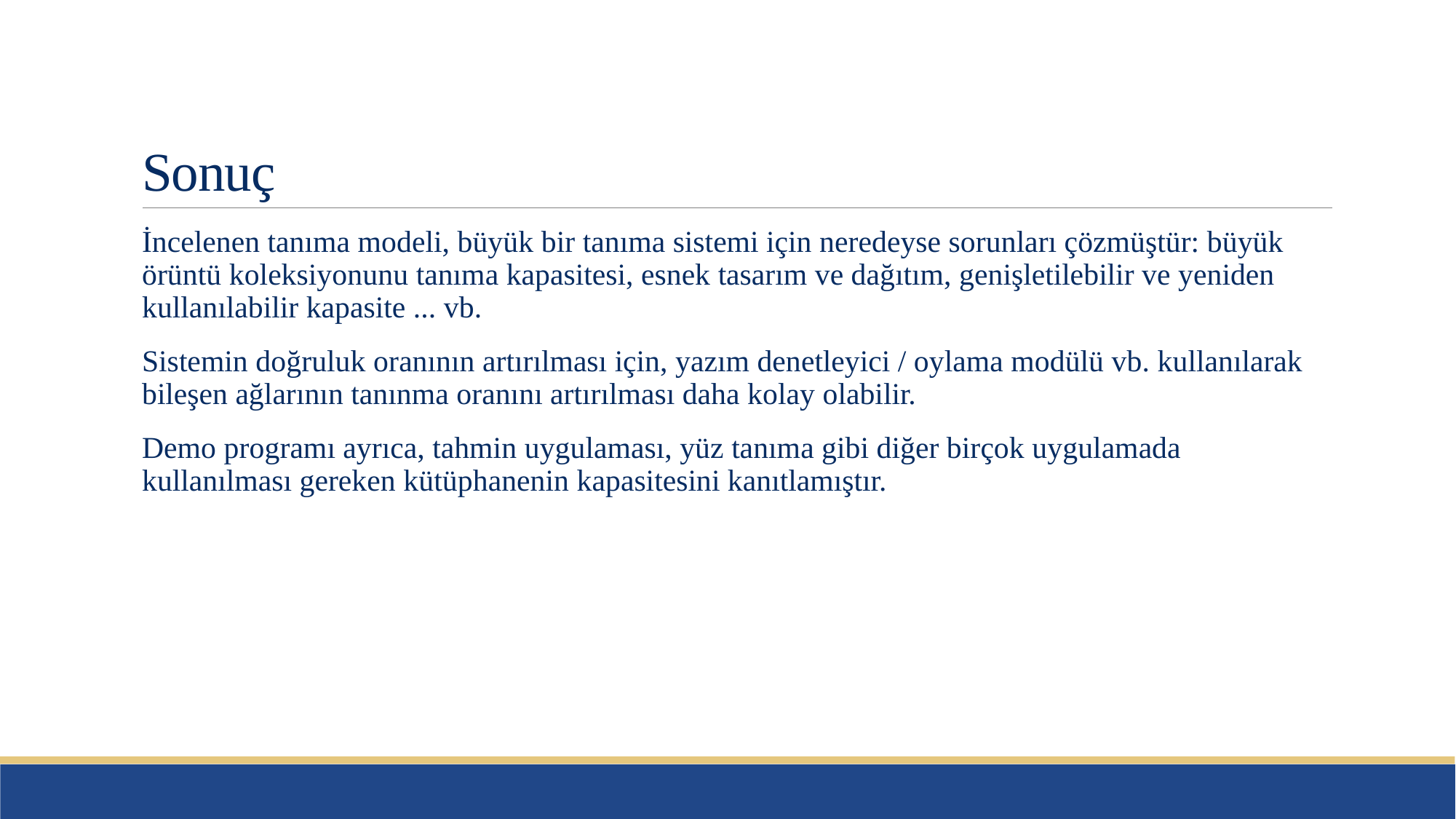

# Sonuç
İncelenen tanıma modeli, büyük bir tanıma sistemi için neredeyse sorunları çözmüştür: büyük örüntü koleksiyonunu tanıma kapasitesi, esnek tasarım ve dağıtım, genişletilebilir ve yeniden kullanılabilir kapasite ... vb.
Sistemin doğruluk oranının artırılması için, yazım denetleyici / oylama modülü vb. kullanılarak bileşen ağlarının tanınma oranını artırılması daha kolay olabilir.
Demo programı ayrıca, tahmin uygulaması, yüz tanıma gibi diğer birçok uygulamada kullanılması gereken kütüphanenin kapasitesini kanıtlamıştır.